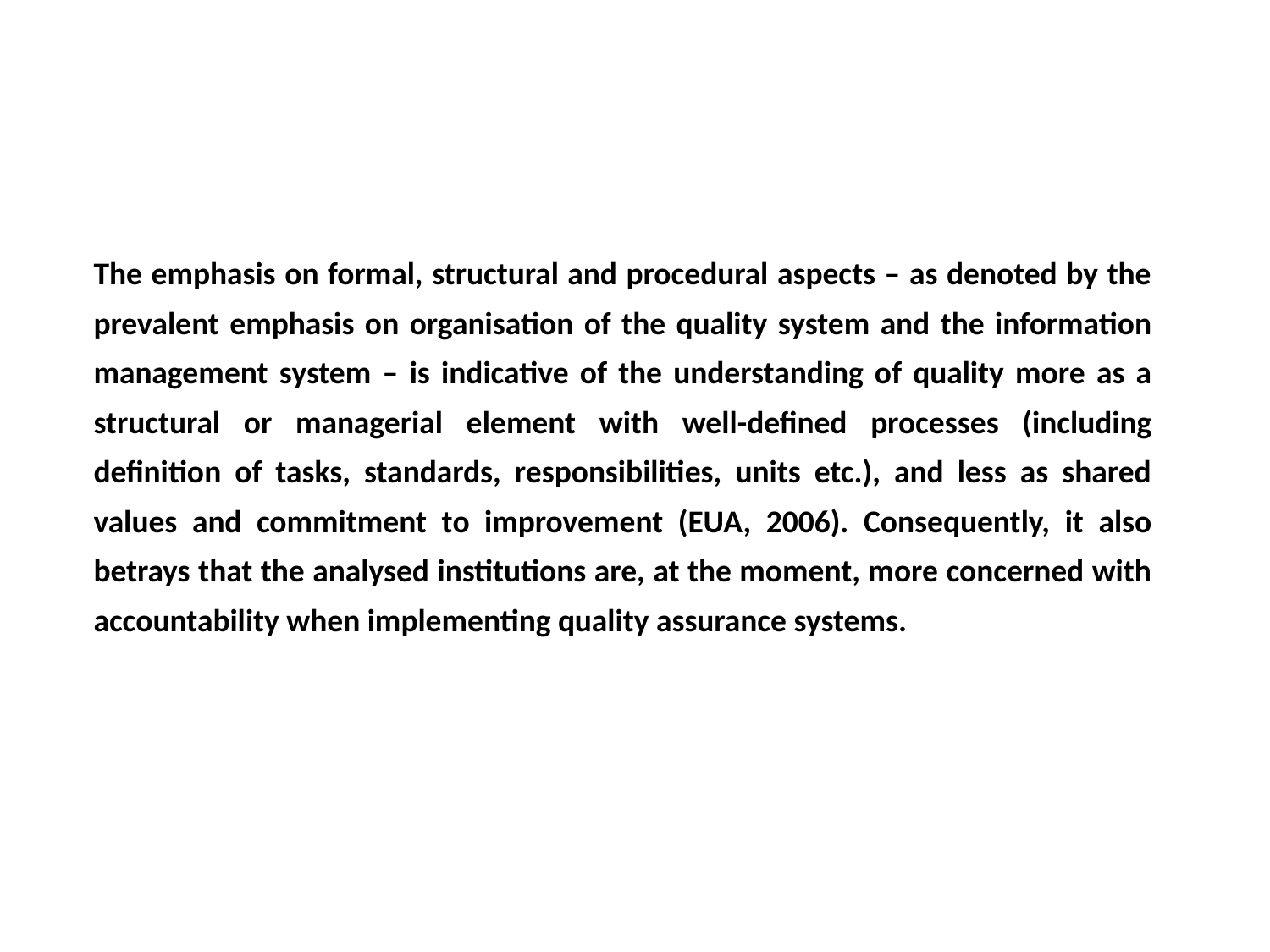

The emphasis on formal, structural and procedural aspects – as denoted by the prevalent emphasis on organisation of the quality system and the information management system – is indicative of the understanding of quality more as a structural or managerial element with well-defined processes (including definition of tasks, standards, responsibilities, units etc.), and less as shared values and commitment to improvement (EUA, 2006). Consequently, it also betrays that the analysed institutions are, at the moment, more concerned with accountability when implementing quality assurance systems.